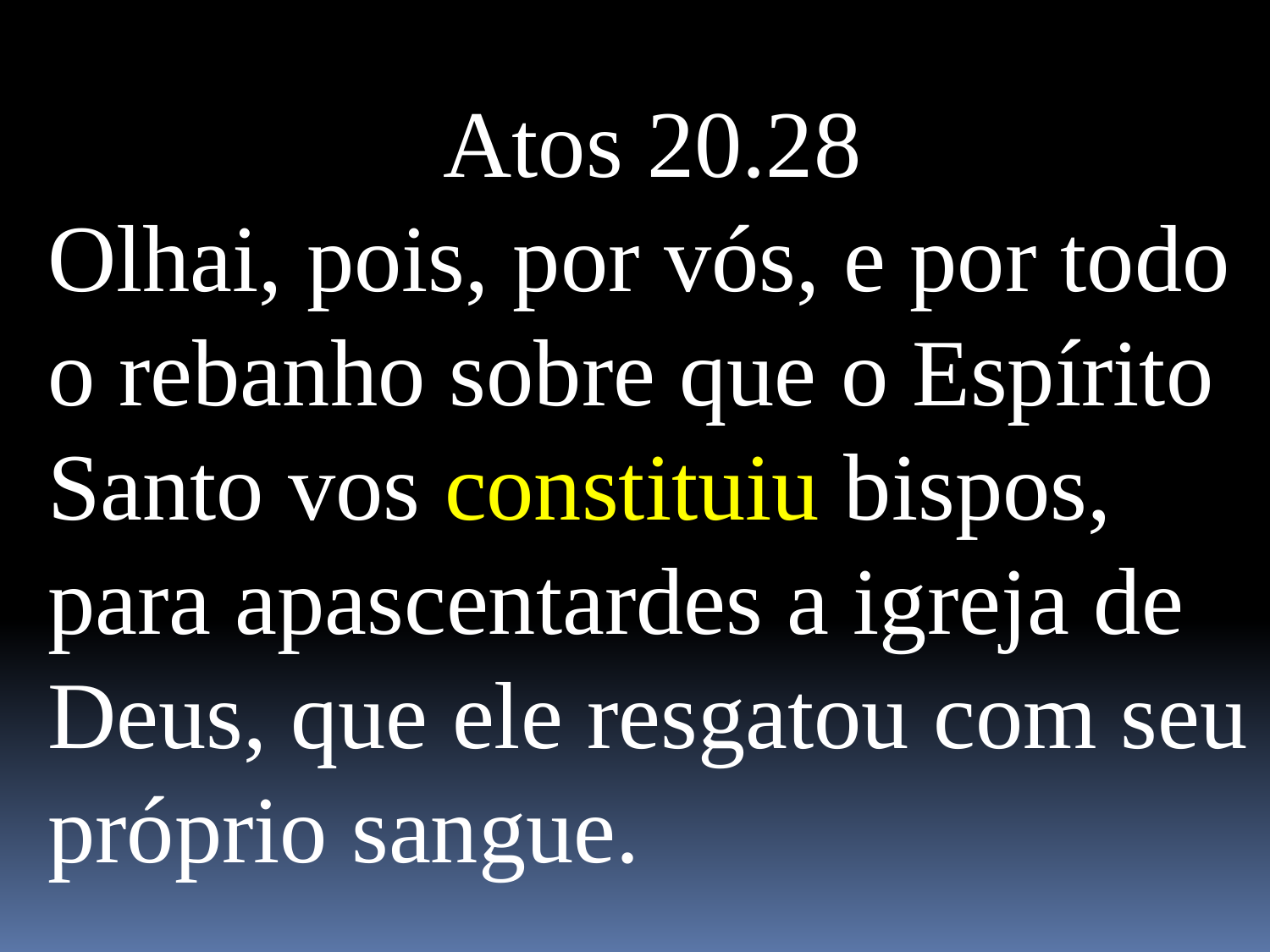

Atos 20.28
Olhai, pois, por vós, e por todo o rebanho sobre que o Espírito Santo vos constituiu bispos, para apascentardes a igreja de Deus, que ele resgatou com seu próprio sangue.